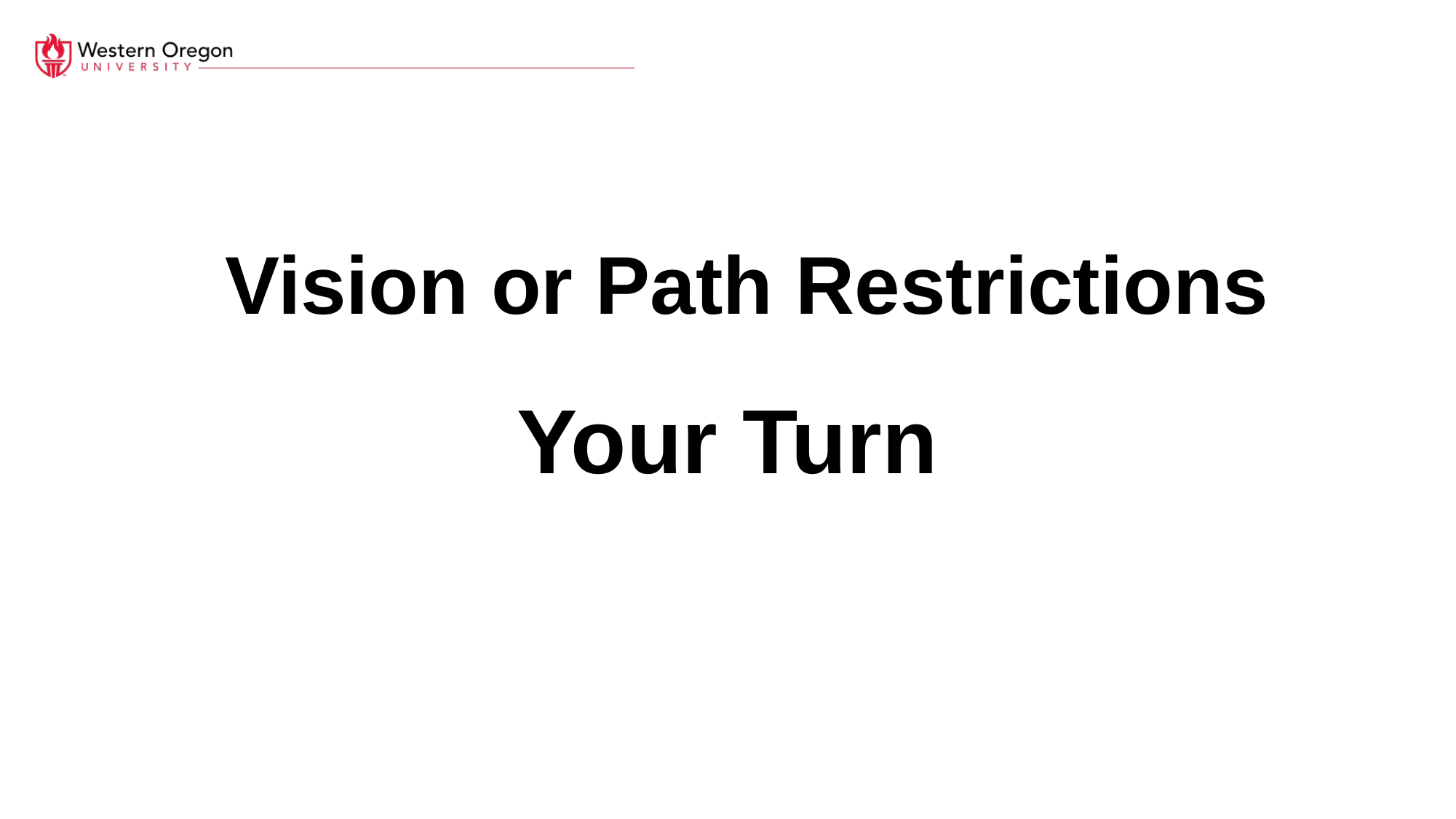

# Vision or Path Restrictions

Your Turn